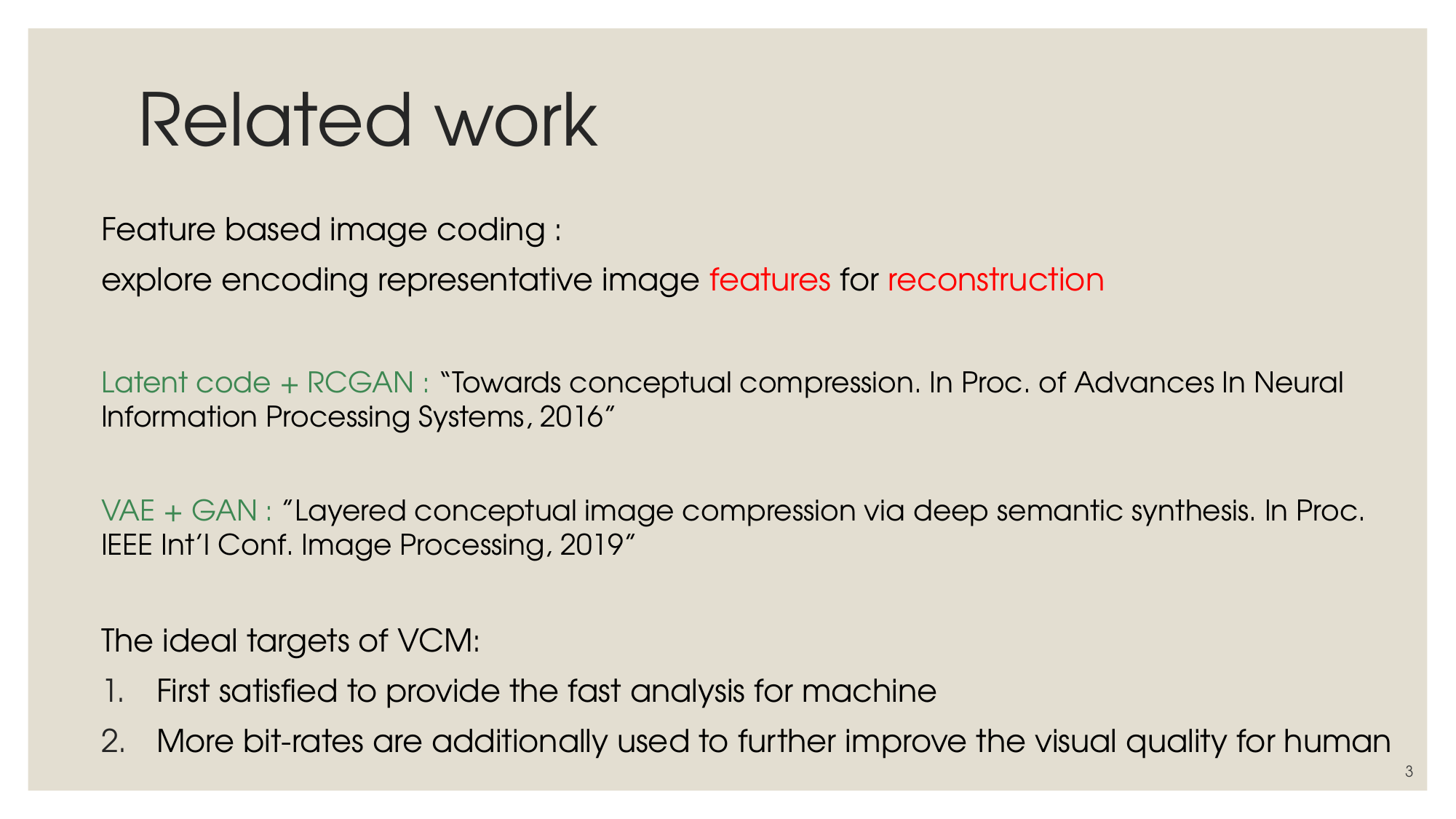

# Related work
Feature based image coding :
explore encoding representative image features for reconstruction

Latent code + RCGAN : “Towards conceptual compression. In Proc. of Advances In Neural Information Processing Systems, 2016”

VAE + GAN : ”Layered conceptual image compression via deep semantic synthesis. In Proc. IEEE Int’l Conf. Image Processing, 2019”

The ideal targets of VCM:
First satisfied to provide the fast analysis for machine
More bit-rates are additionally used to further improve the visual quality for human
3